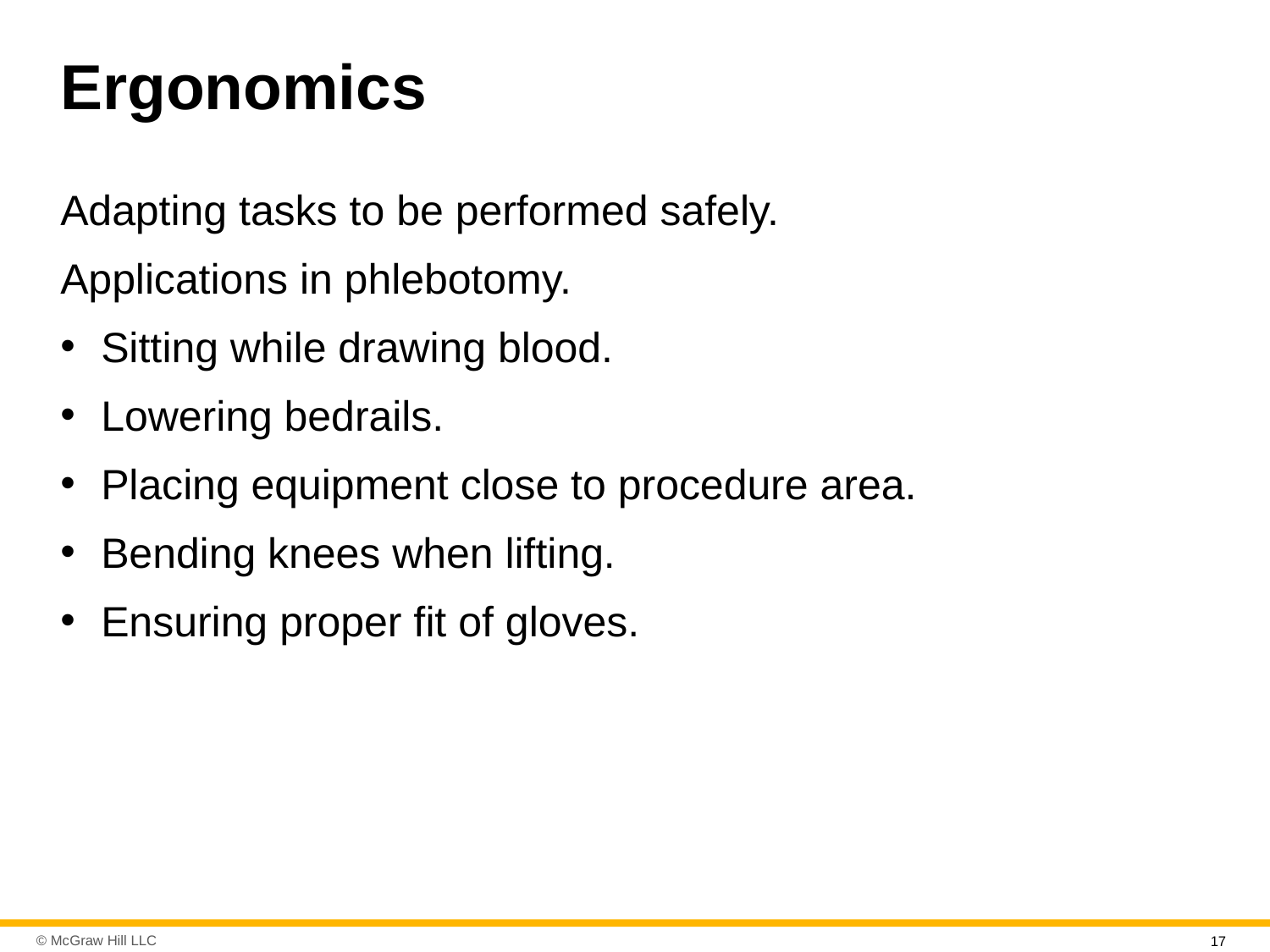

# Ergonomics
Adapting tasks to be performed safely.
Applications in phlebotomy.
Sitting while drawing blood.
Lowering bedrails.
Placing equipment close to procedure area.
Bending knees when lifting.
Ensuring proper fit of gloves.
17